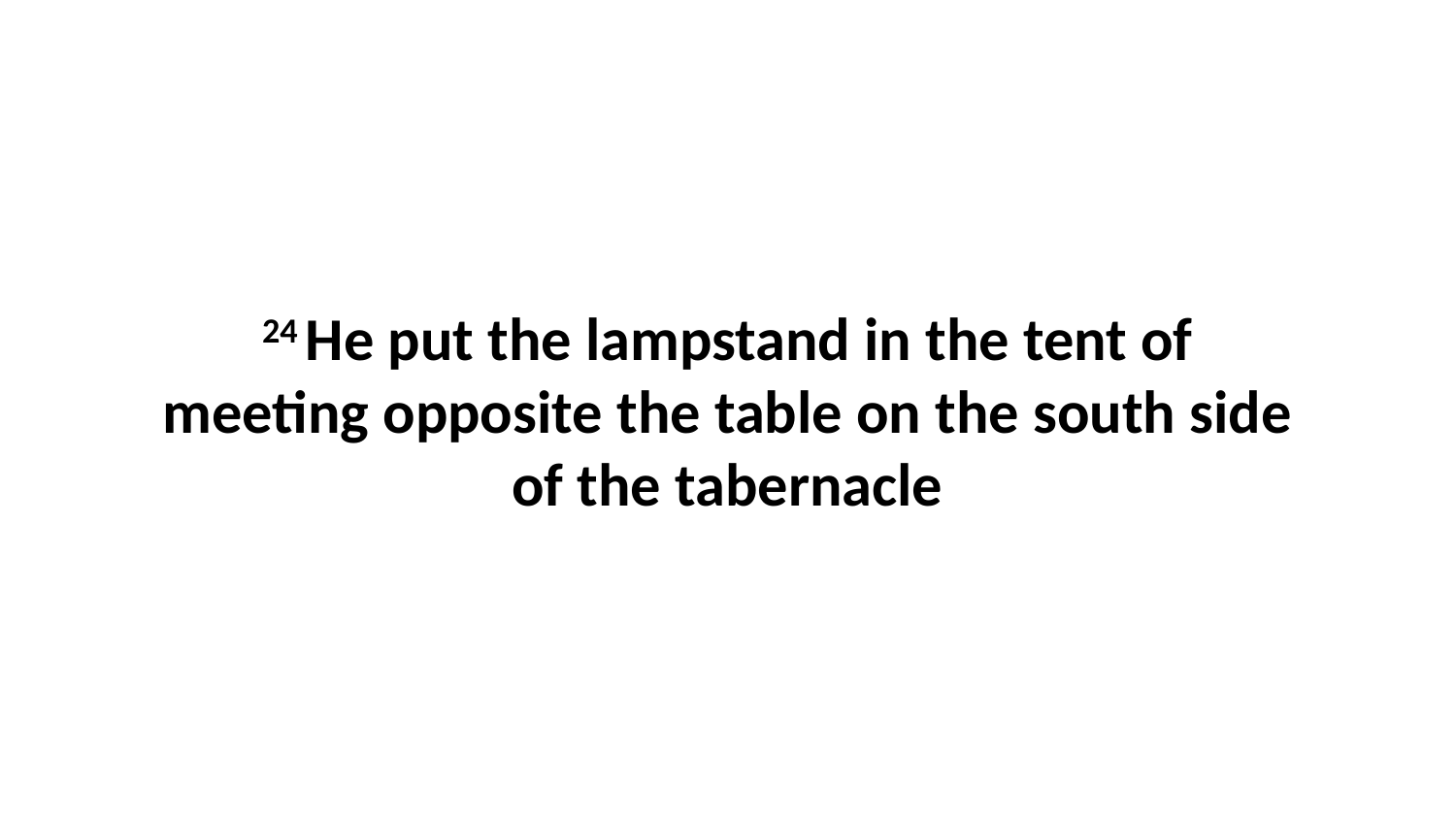

24 He put the lampstand in the tent of meeting opposite the table on the south side of the tabernacle